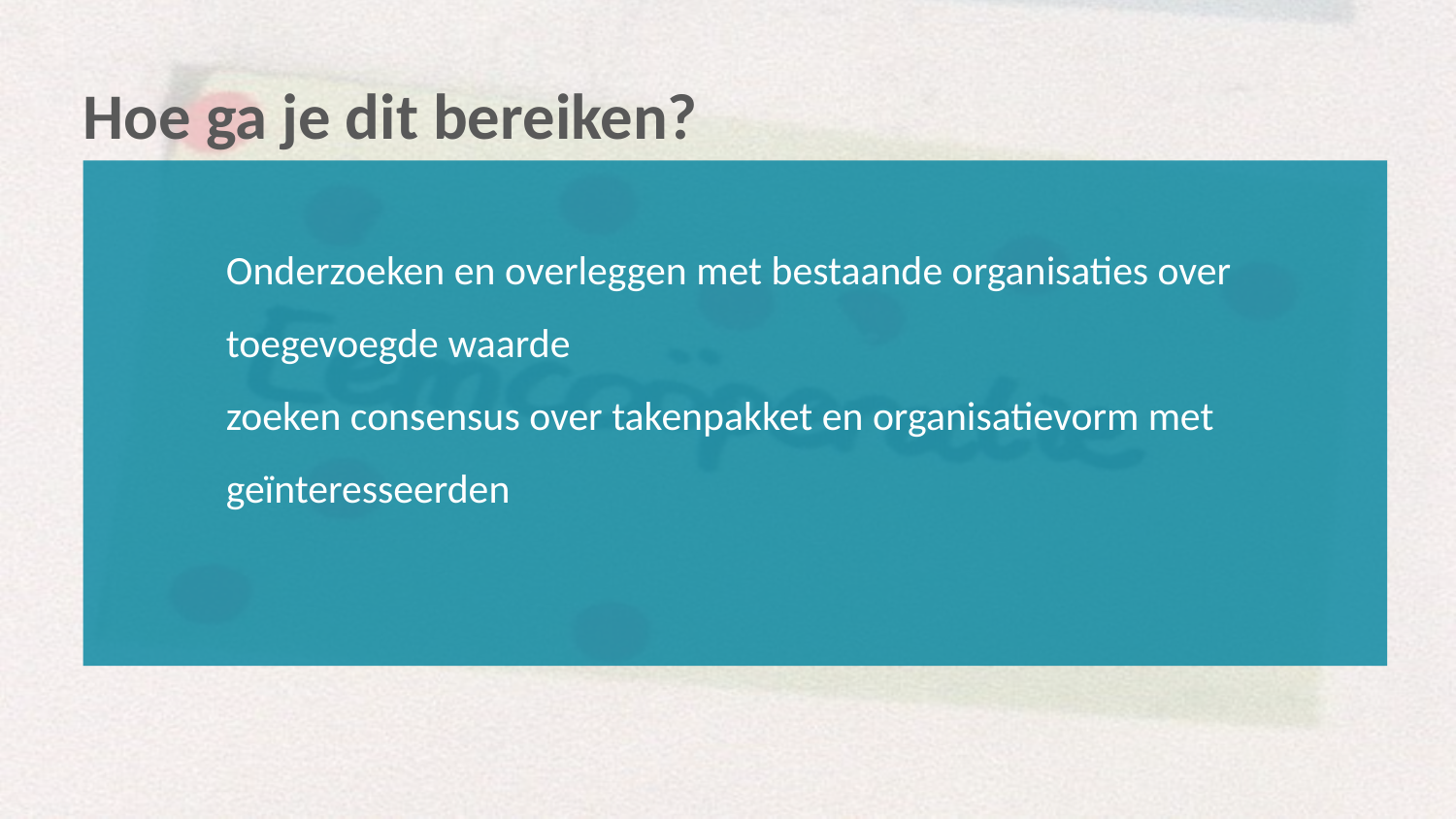

# Hoe ga je dit bereiken?

Onderzoeken en overleggen met bestaande organisaties over toegevoegde waarde
zoeken consensus over takenpakket en organisatievorm met geïnteresseerden